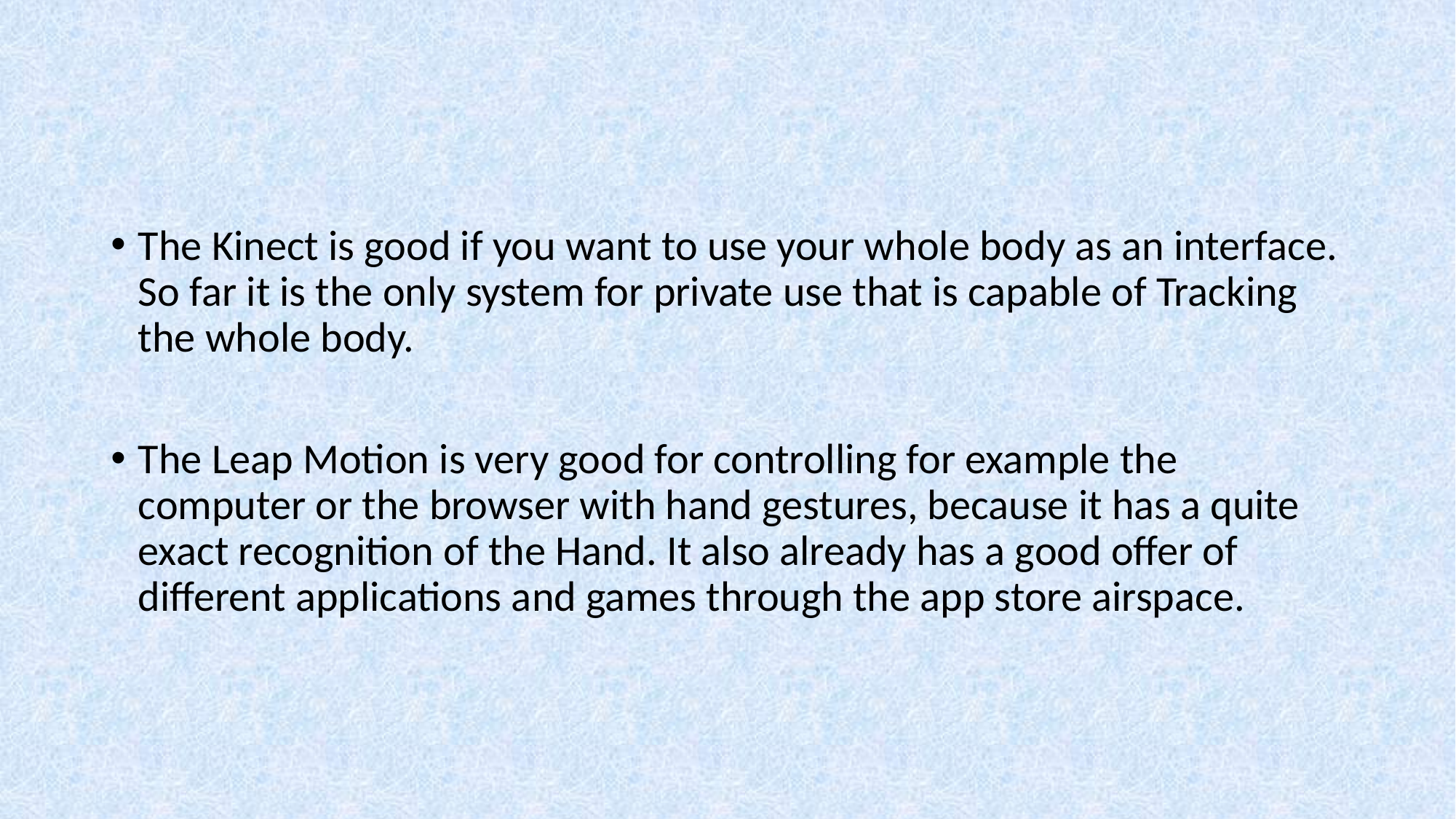

#
The Kinect is good if you want to use your whole body as an interface. So far it is the only system for private use that is capable of Tracking the whole body.

The Leap Motion is very good for controlling for example the computer or the browser with hand gestures, because it has a quite exact recognition of the Hand. It also already has a good offer of different applications and games through the app store airspace.